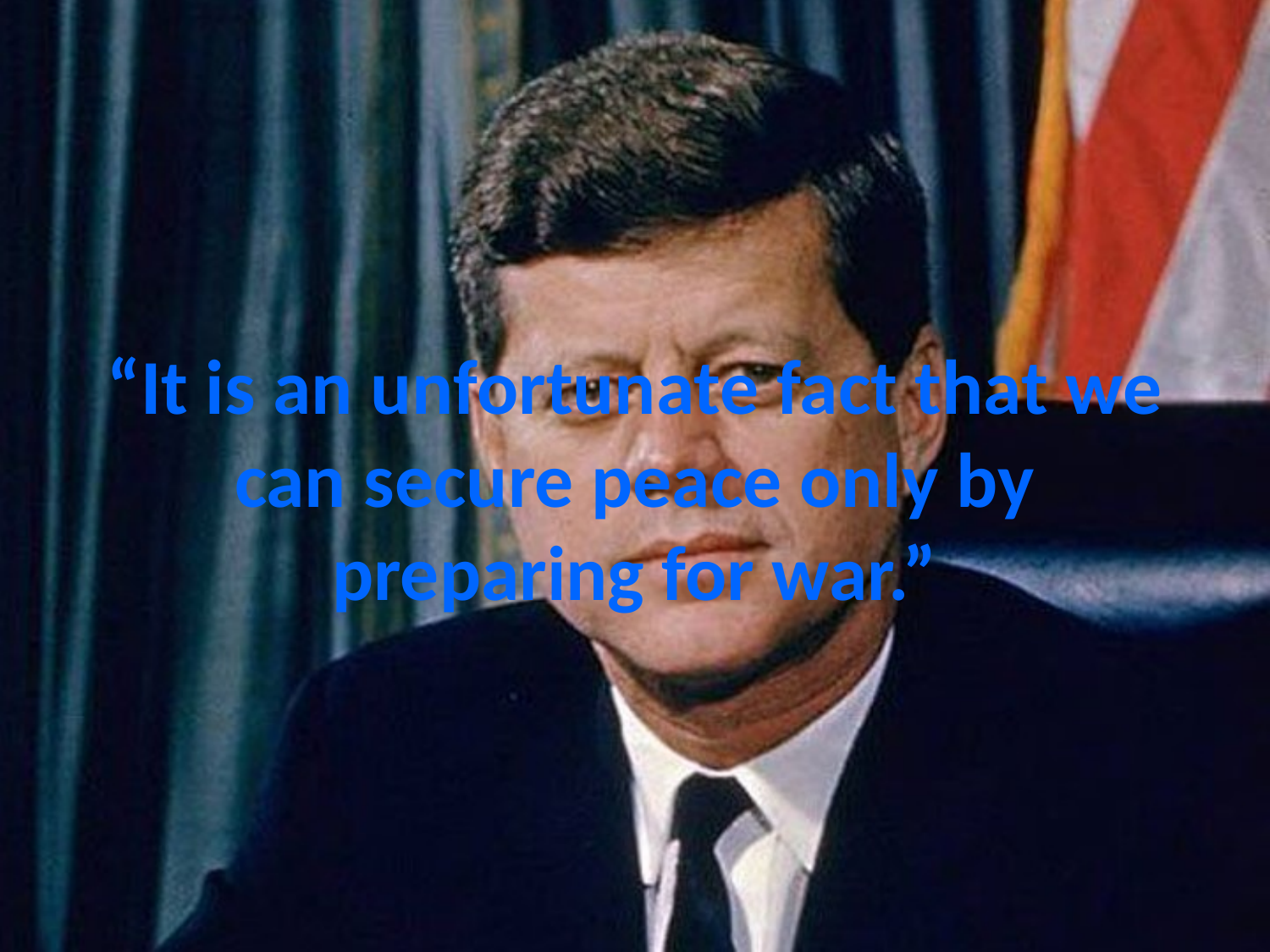

# “It is an unfortunate fact that we can secure peace only by preparing for war.”